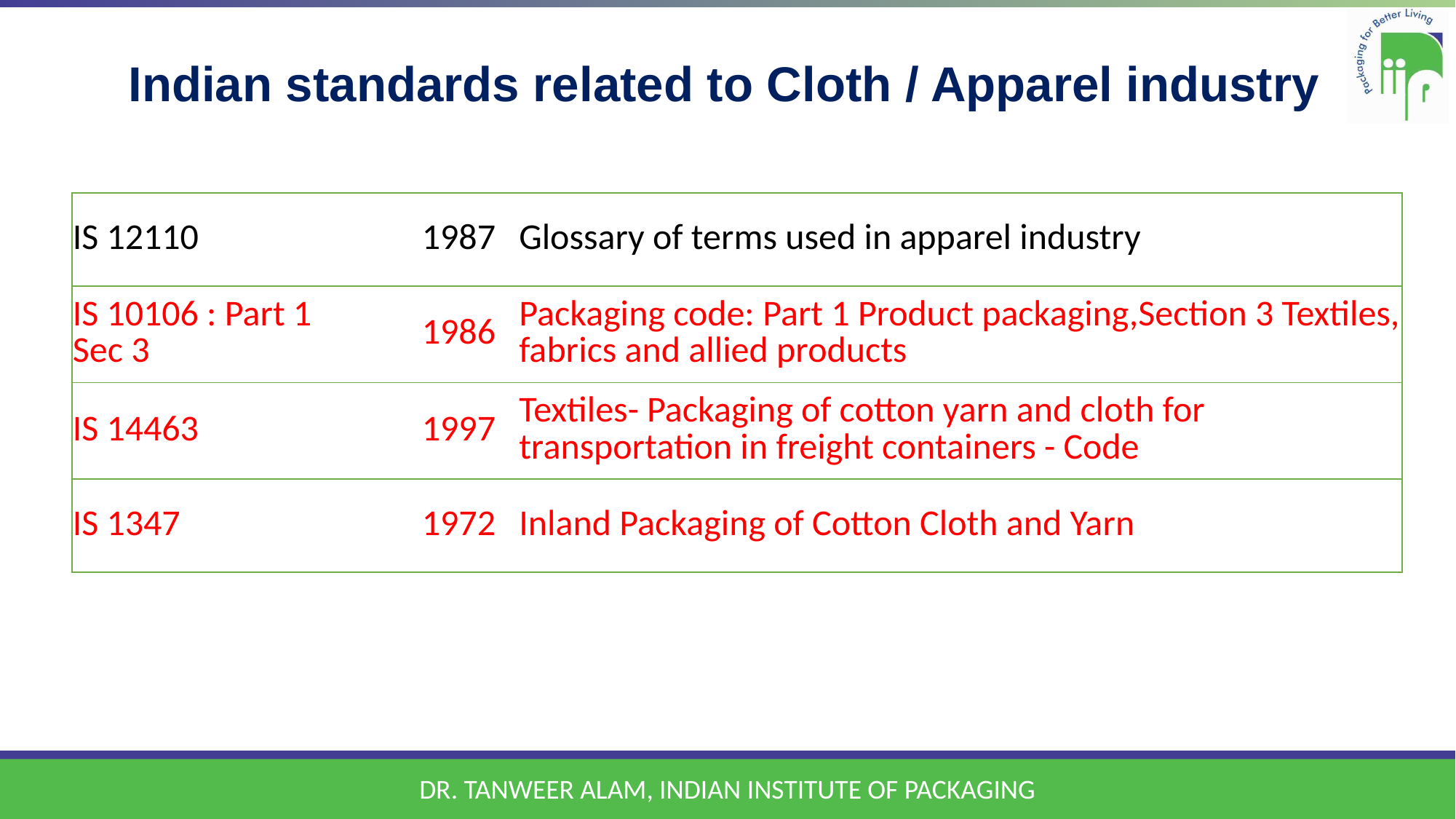

# Indian standards related to Cloth / Apparel industry
| IS 12110 | 1987 | Glossary of terms used in apparel industry |
| --- | --- | --- |
| IS 10106 : Part 1 Sec 3 | 1986 | Packaging code: Part 1 Product packaging,Section 3 Textiles, fabrics and allied products |
| IS 14463 | 1997 | Textiles- Packaging of cotton yarn and cloth for transportation in freight containers - Code |
| IS 1347 | 1972 | Inland Packaging of Cotton Cloth and Yarn |